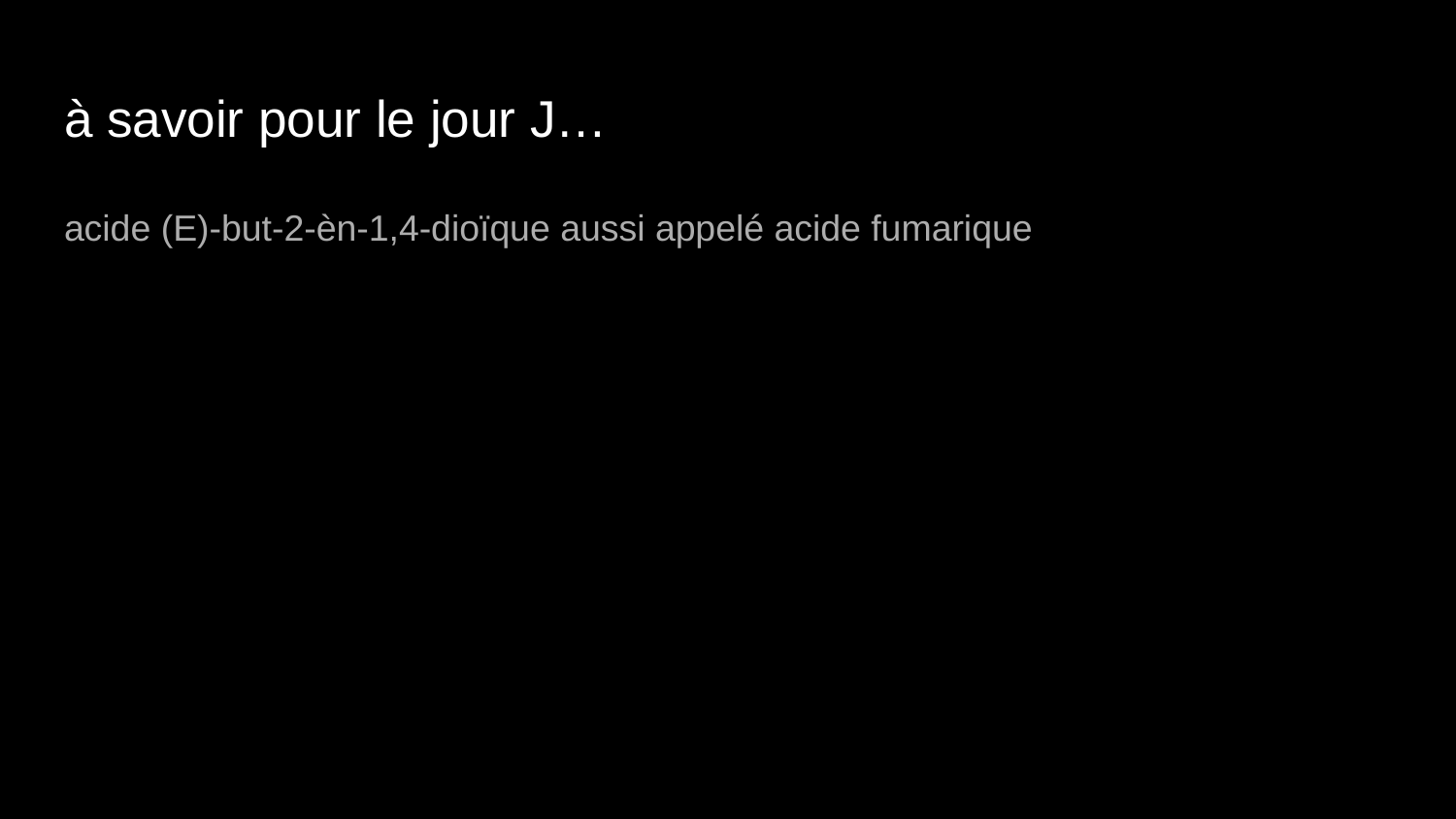

# à savoir pour le jour J…
acide (E)-but-2-èn-1,4-dioïque aussi appelé acide fumarique